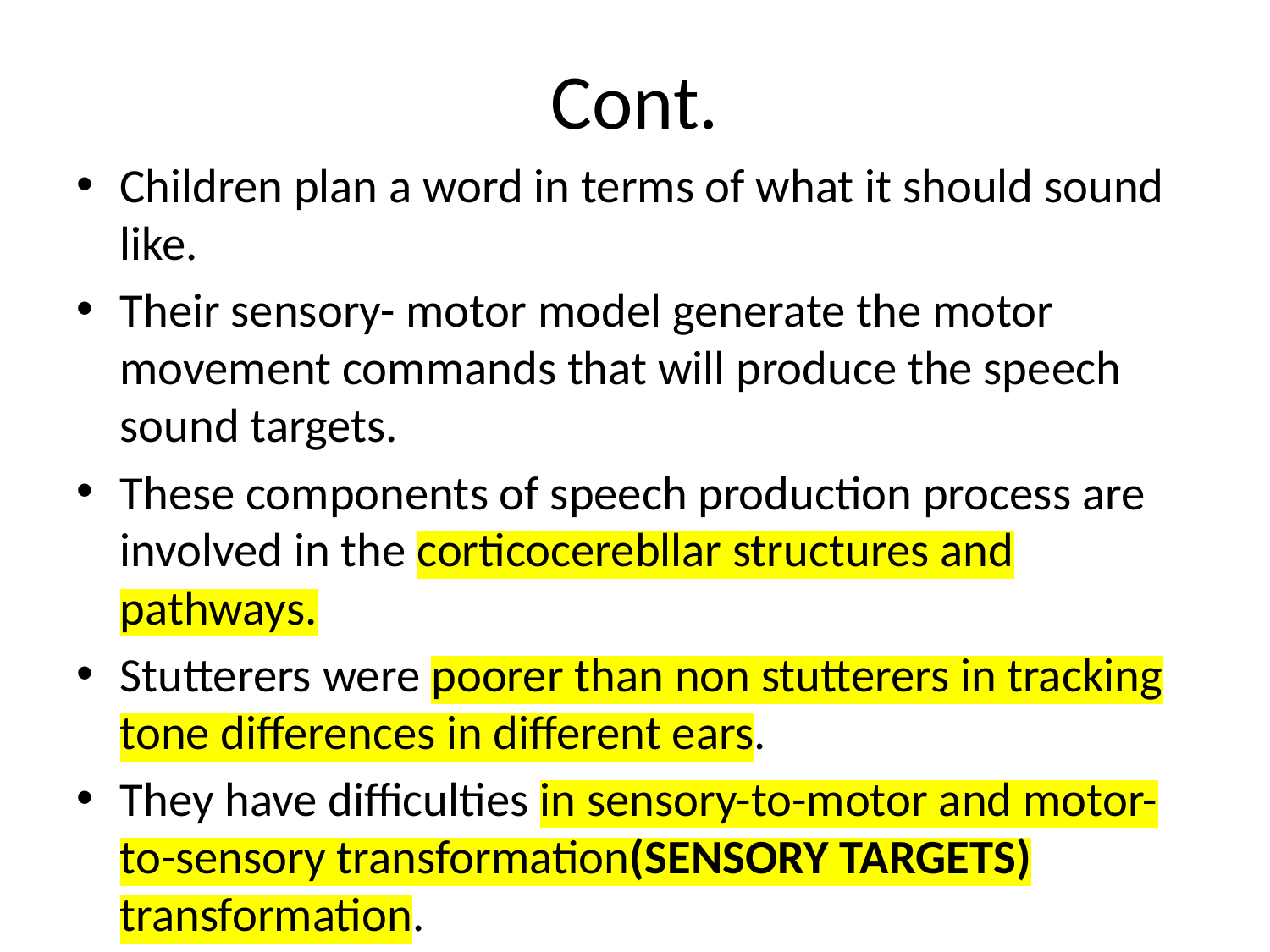

# Cont.
Children plan a word in terms of what it should sound like.
Their sensory- motor model generate the motor movement commands that will produce the speech sound targets.
These components of speech production process are involved in the corticocerebllar structures and pathways.
Stutterers were poorer than non stutterers in tracking tone differences in different ears.
They have difficulties in sensory-to-motor and motor-to-sensory transformation(SENSORY TARGETS) transformation.